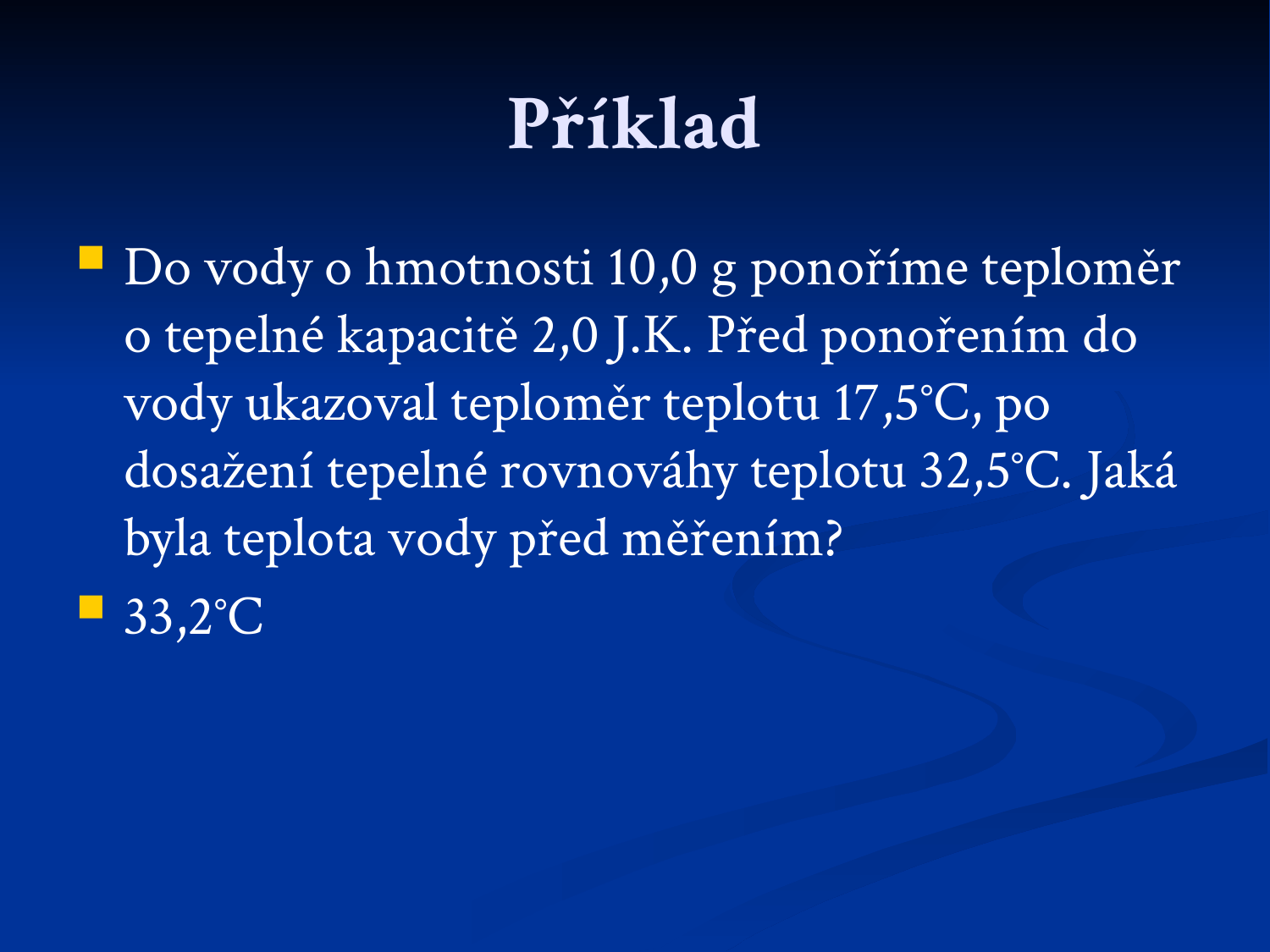

# Příklad
Do vody o hmotnosti 10,0 g ponoříme teploměr o tepelné kapacitě 2,0 J.K. Před ponořením do vody ukazoval teploměr teplotu 17,5°C, po dosažení tepelné rovnováhy teplotu 32,5°C. Jaká byla teplota vody před měřením?
33,2°C